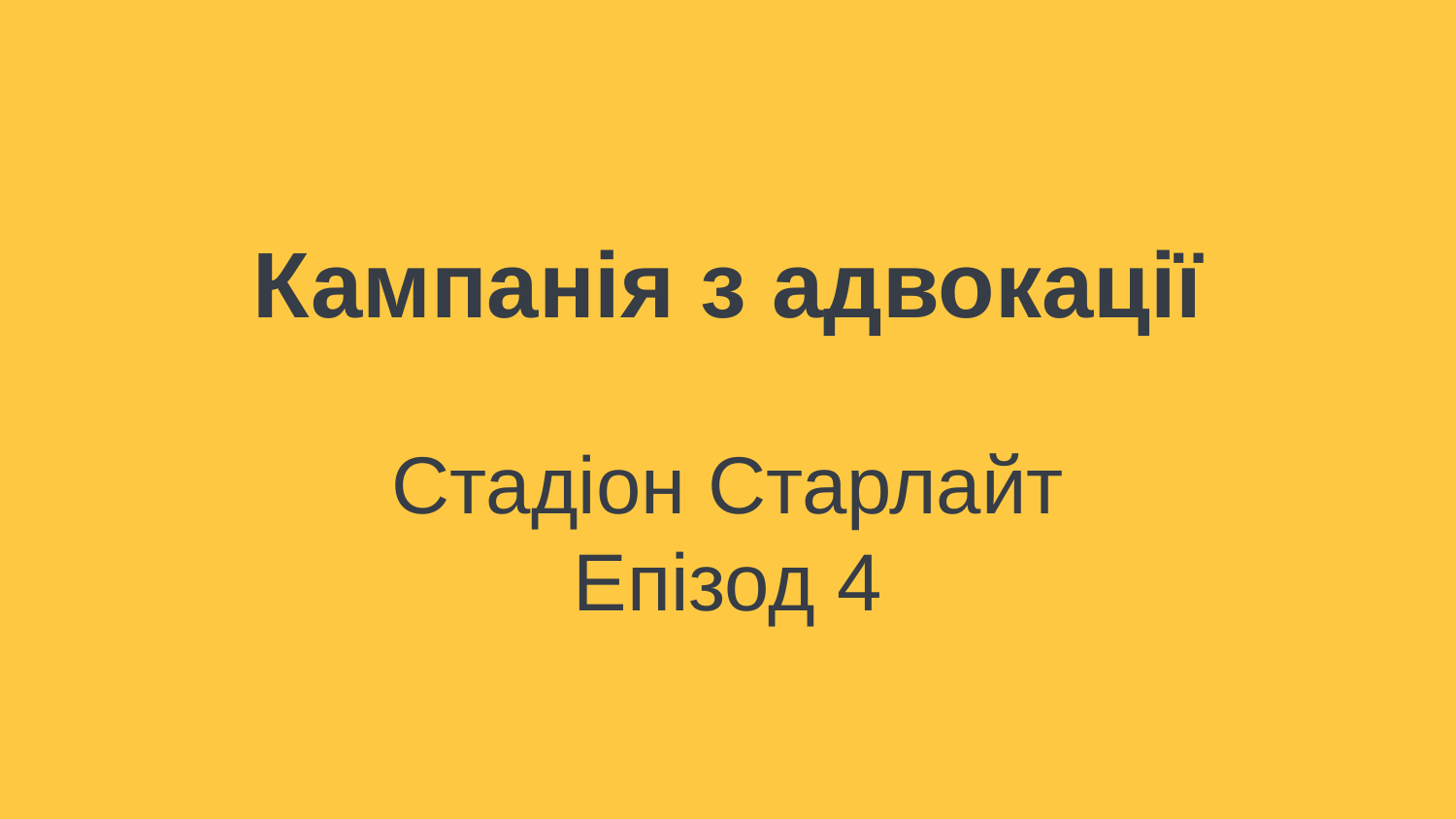

Кампанія з адвокації

Стадіон Старлайт
Епізод 4